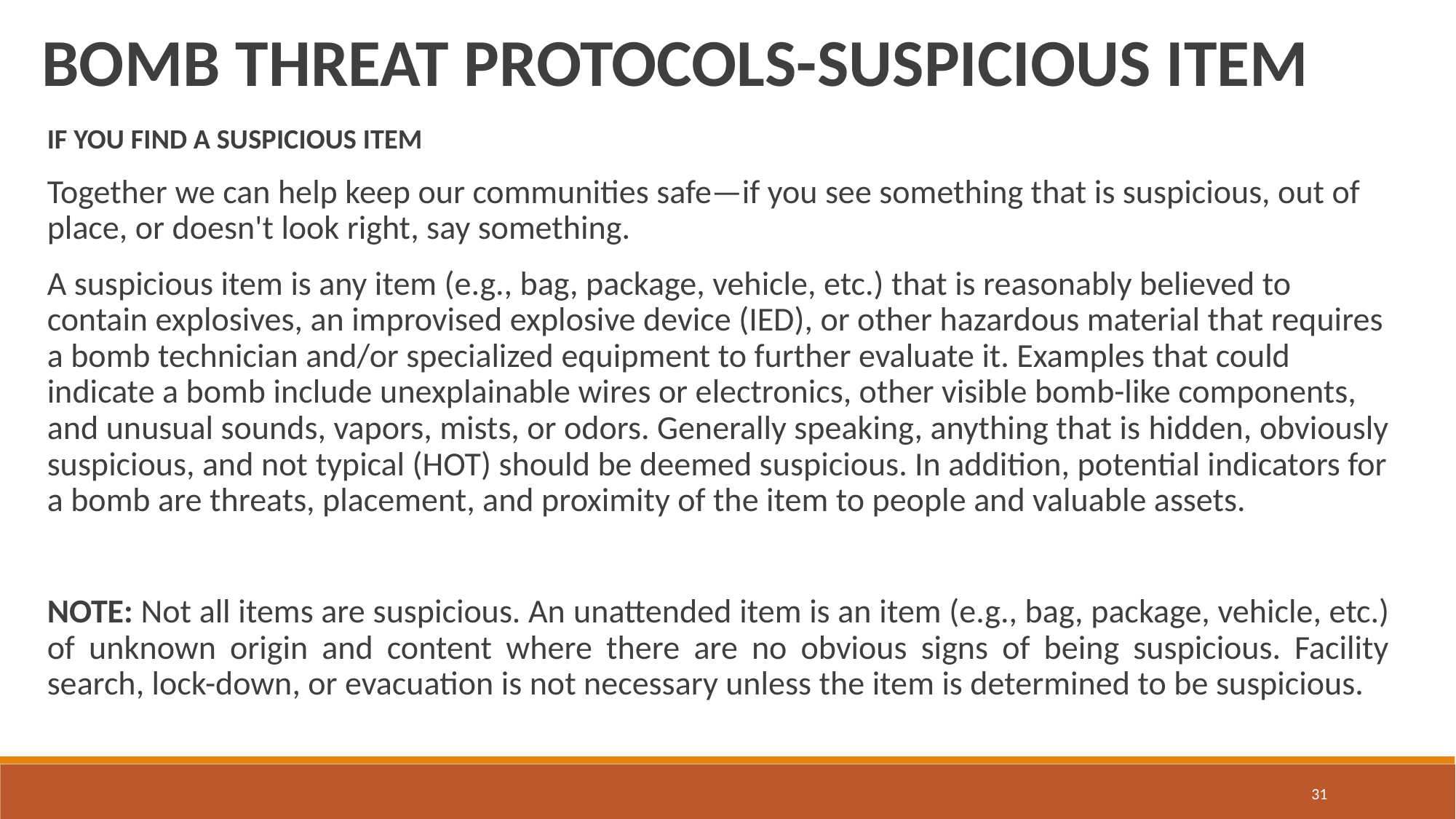

BOMB THREAT PROTOCOLS-SUSPICIOUS ITEM
IF YOU FIND A SUSPICIOUS ITEM
Together we can help keep our communities safe—if you see something that is suspicious, out of place, or doesn't look right, say something.
A suspicious item is any item (e.g., bag, package, vehicle, etc.) that is reasonably believed to contain explosives, an improvised explosive device (IED), or other hazardous material that requires a bomb technician and/or specialized equipment to further evaluate it. Examples that could indicate a bomb include unexplainable wires or electronics, other visible bomb-like components, and unusual sounds, vapors, mists, or odors. Generally speaking, anything that is hidden, obviously suspicious, and not typical (HOT) should be deemed suspicious. In addition, potential indicators for a bomb are threats, placement, and proximity of the item to people and valuable assets.

NOTE: Not all items are suspicious. An unattended item is an item (e.g., bag, package, vehicle, etc.) of unknown origin and content where there are no obvious signs of being suspicious. Facility search, lock-down, or evacuation is not necessary unless the item is determined to be suspicious.

31